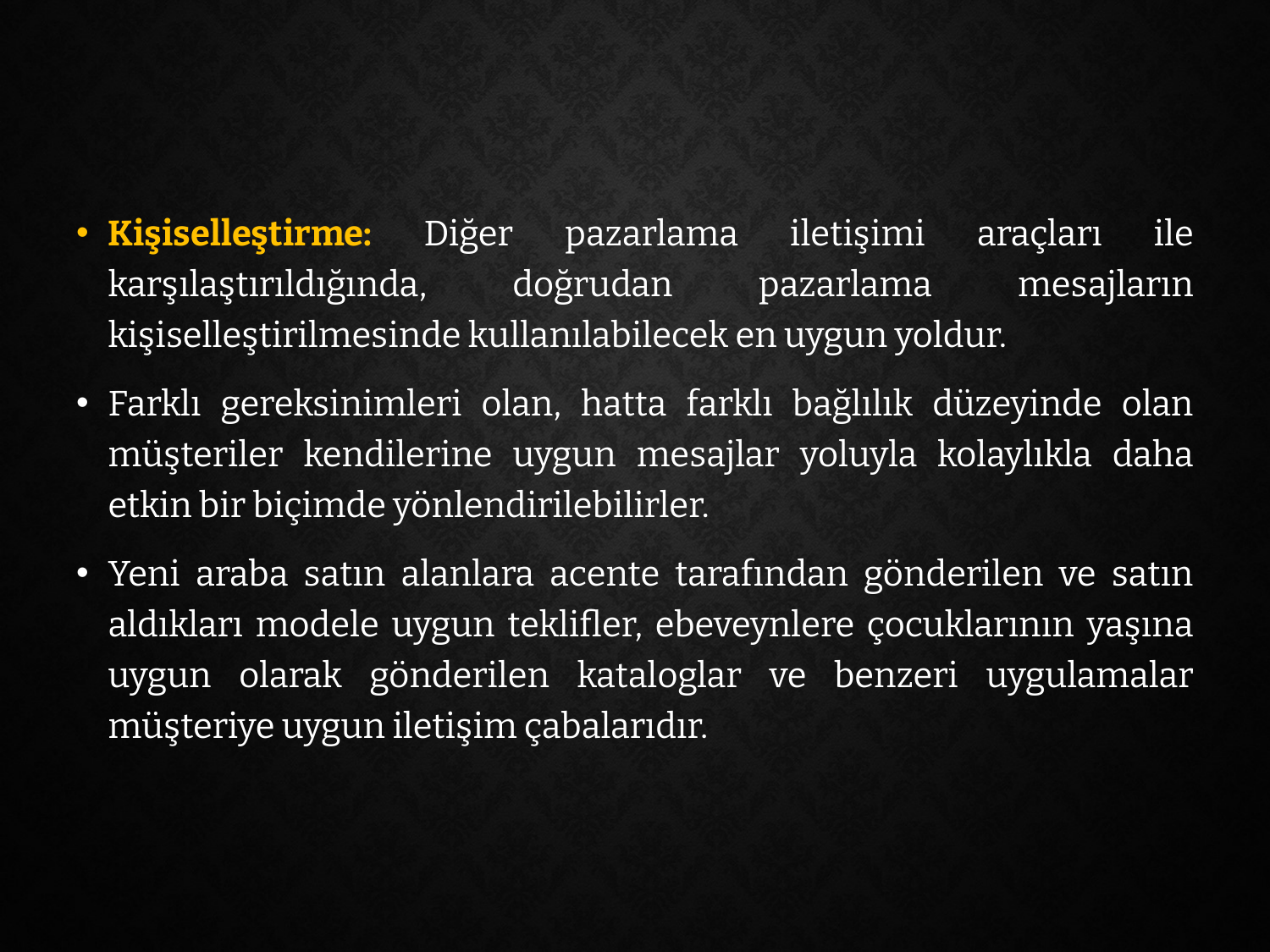

Kişiselleştirme: Diğer pazarlama iletişimi araçları ile karşılaştırıldığında, doğrudan pazarlama mesajların kişiselleştirilmesinde kullanılabilecek en uygun yoldur.
Farklı gereksinimleri olan, hatta farklı bağlılık düzeyinde olan müşteriler kendilerine uygun mesajlar yoluyla kolaylıkla daha etkin bir biçimde yönlendirilebilirler.
Yeni araba satın alanlara acente tarafından gönderilen ve satın aldıkları modele uygun teklifler, ebeveynlere çocuklarının yaşına uygun olarak gönderilen kataloglar ve benzeri uygulamalar müşteriye uygun iletişim çabalarıdır.